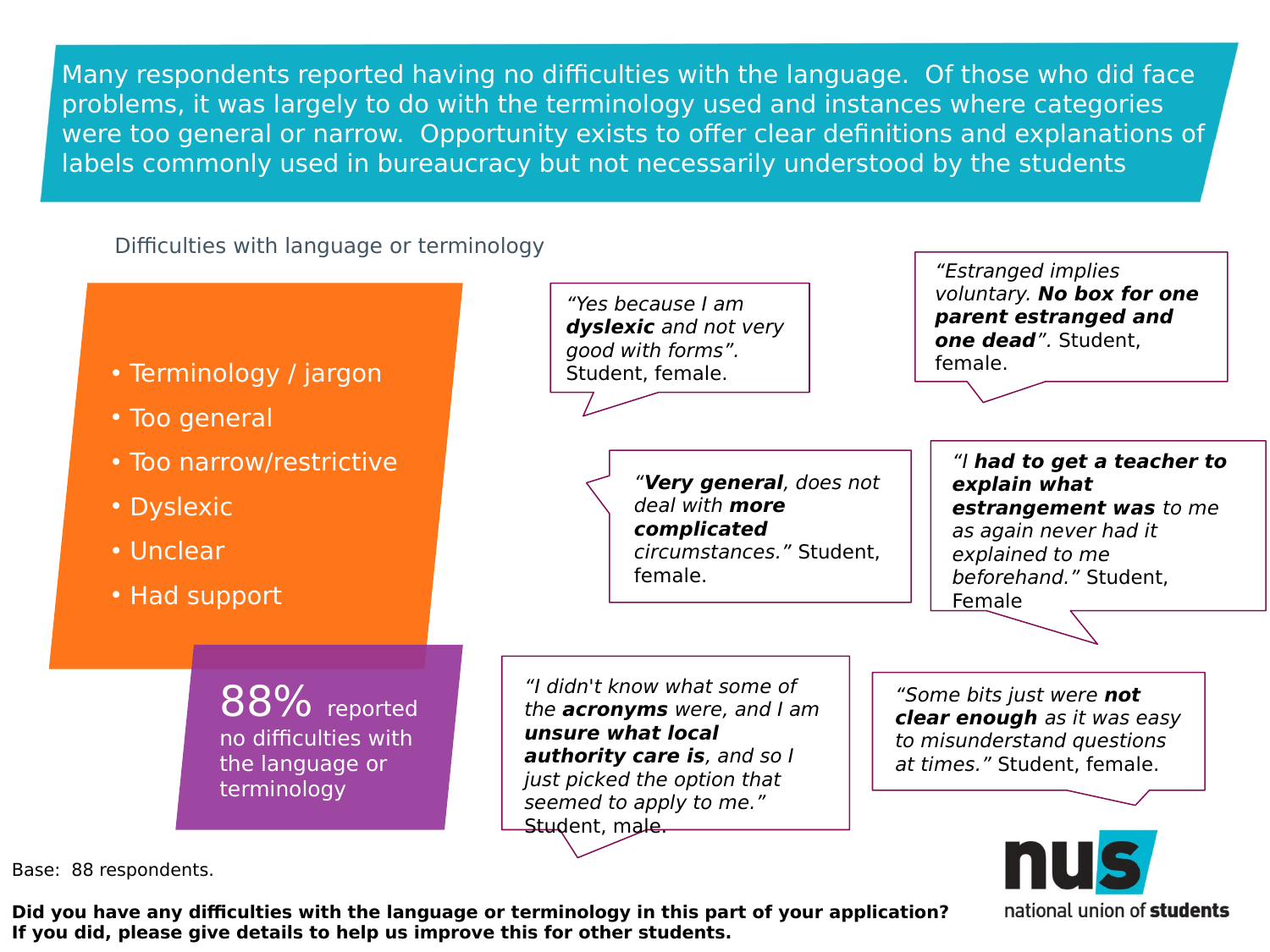

# Many respondents reported having no difficulties with the language.  Of those who did face problems, it was largely to do with the terminology used and instances where categories were too general or narrow.  Opportunity exists to offer clear definitions and explanations of labels commonly used in bureaucracy but not necessarily understood by the students
Difficulties with language or terminology
“Estranged implies voluntary. No box for one parent estranged and one dead”. Student, female.

Terminology / jargon
Too general
Too narrow/restrictive
Dyslexic
Unclear
Had support

“Yes because I am dyslexic and not very good with forms”. Student, female.

“I had to get a teacher to explain what estrangement was to me as again never had it explained to me beforehand.” Student, Female

“Very general, does not deal with more complicated circumstances.” Student, female.
88% reported no difficulties with the language or terminology

“I didn't know what some of the acronyms were, and I am unsure what local authority care is, and so I just picked the option that seemed to apply to me.” Student, male.

“Some bits just were not clear enough as it was easy to misunderstand questions at times.” Student, female.
Base:  88 respondents.

Did you have any difficulties with the language or terminology in this part of your application? If you did, please give details to help us improve this for other students.